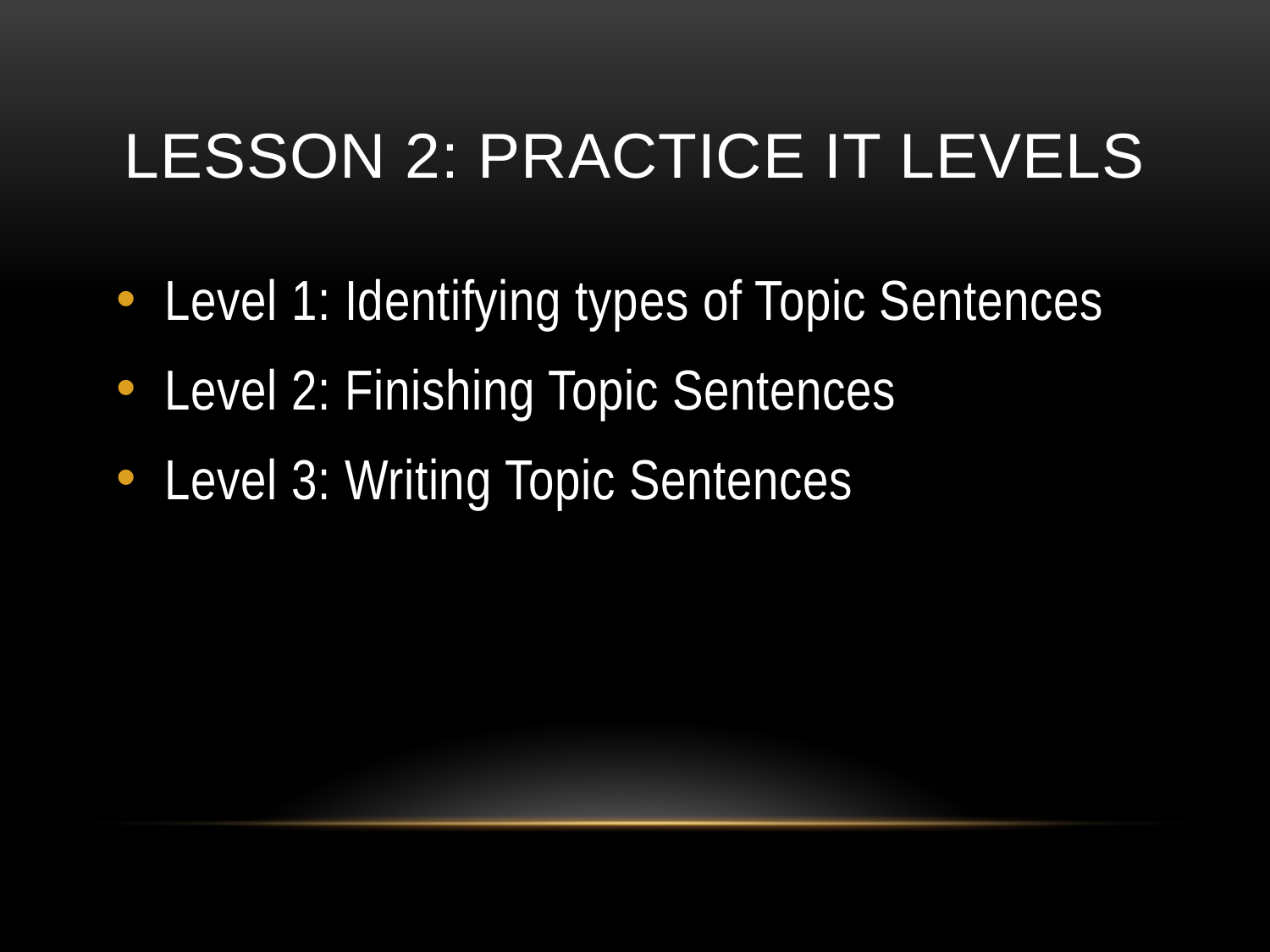

# Lesson 2: Practice it levels
Level 1: Identifying types of Topic Sentences
Level 2: Finishing Topic Sentences
Level 3: Writing Topic Sentences